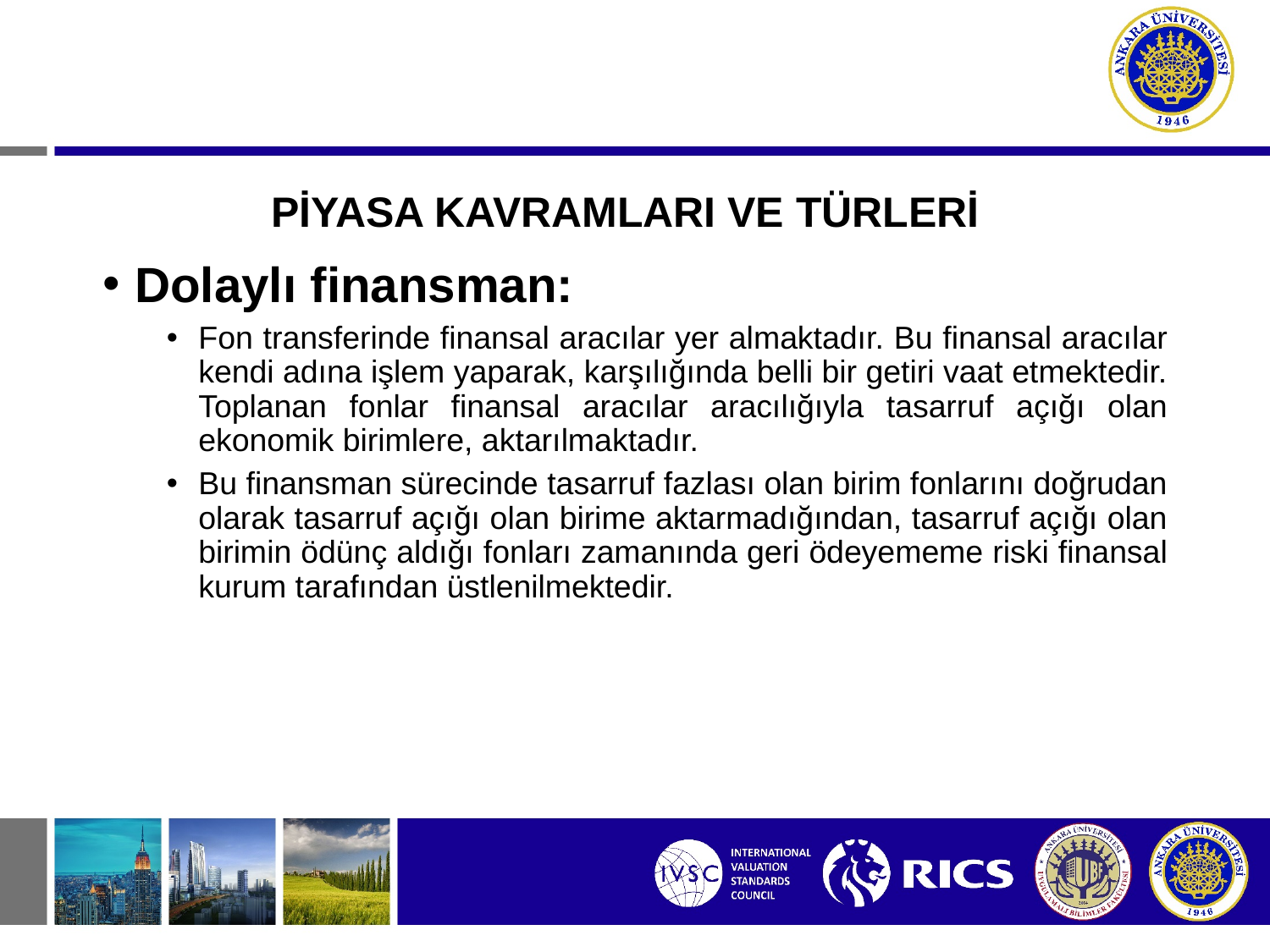

# PİYASA KAVRAMLARI VE TÜRLERİ
Dolaylı finansman:
Fon transferinde finansal aracılar yer almaktadır. Bu finansal aracılar kendi adına işlem yaparak, karşılığında belli bir getiri vaat etmektedir. Toplanan fonlar finansal aracılar aracılığıyla tasarruf açığı olan ekonomik birimlere, aktarılmaktadır.
Bu finansman sürecinde tasarruf fazlası olan birim fonlarını doğrudan olarak tasarruf açığı olan birime aktarmadığından, tasarruf açığı olan birimin ödünç aldığı fonları zamanında geri ödeyememe riski finansal kurum tarafından üstlenilmektedir.